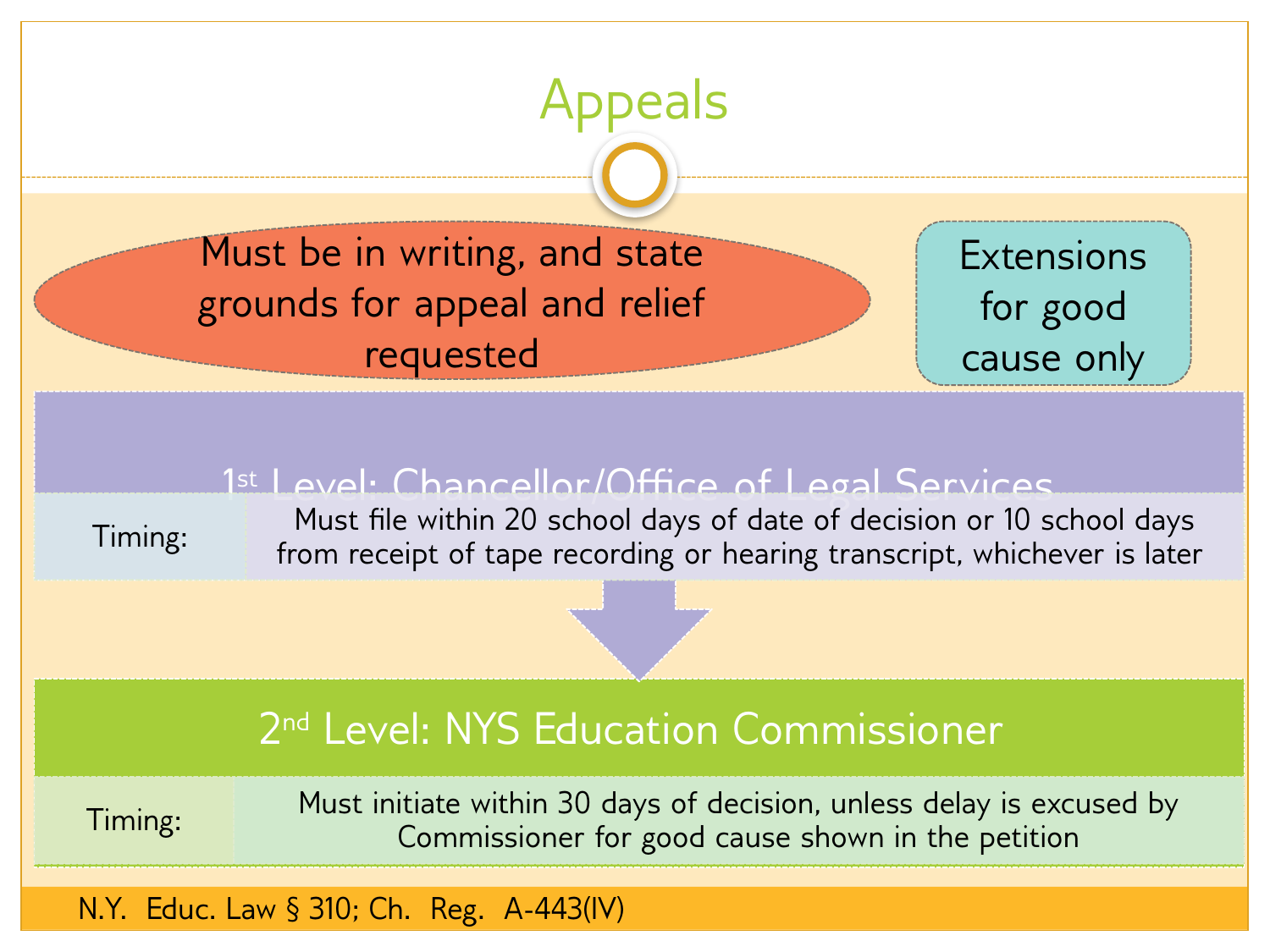

# Appeals
Must be in writing, and state grounds for appeal and relief requested
Extensions for good cause only
2nd Level: NYS Education Commissioner
Timing:
Must initiate within 30 days of decision, unless delay is excused by Commissioner for good cause shown in the petition
1st Level: Chancellor/Office of Legal Services
Timing:
Must file within 20 school days of date of decision or 10 school days from receipt of tape recording or hearing transcript, whichever is later
N.Y.  Educ. Law § 310; Ch.  Reg.  A-443(IV)